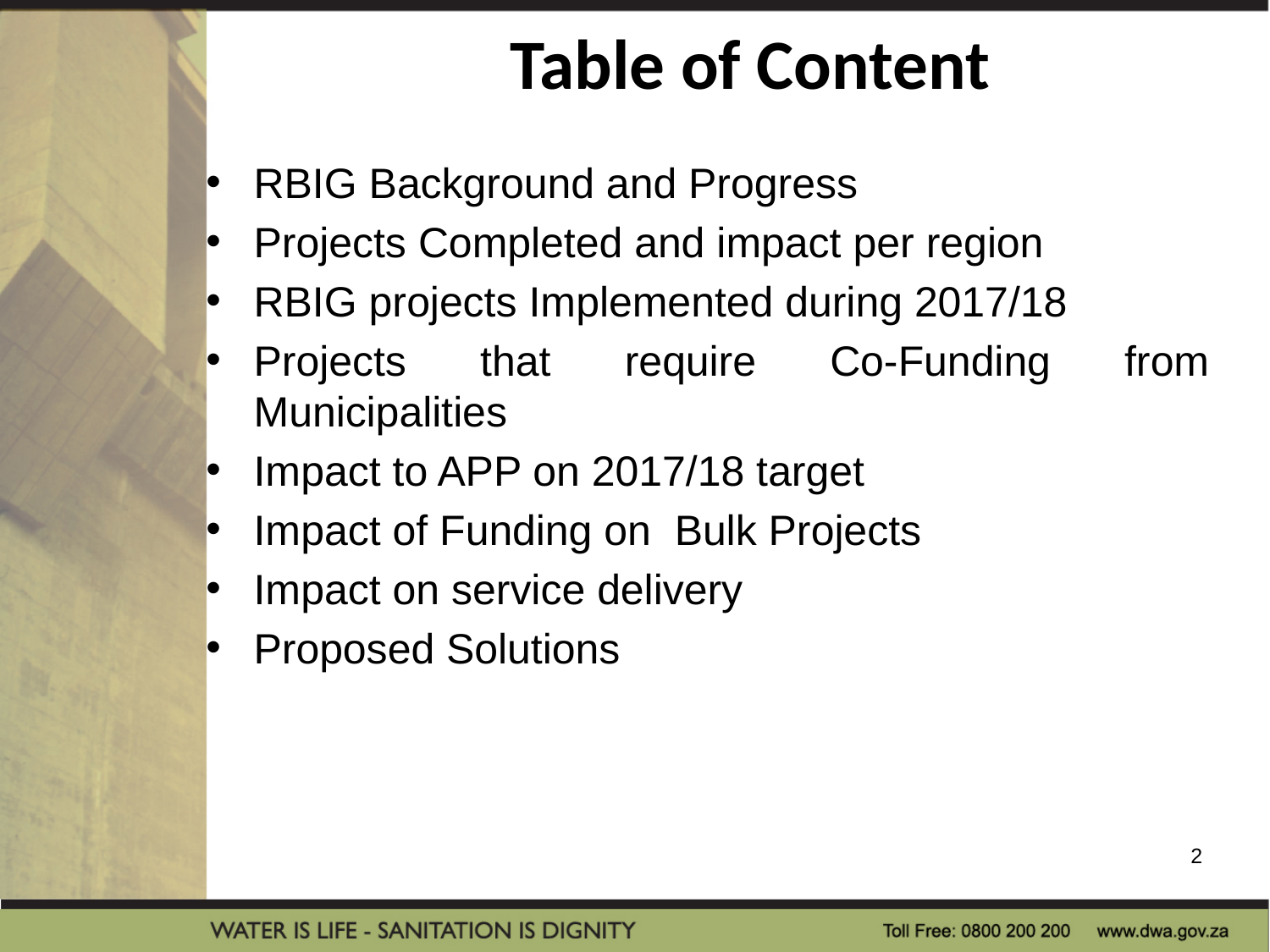

# Table of Content
RBIG Background and Progress
Projects Completed and impact per region
RBIG projects Implemented during 2017/18
Projects that require Co-Funding from Municipalities
Impact to APP on 2017/18 target
Impact of Funding on  Bulk Projects
Impact on service delivery
Proposed Solutions

2